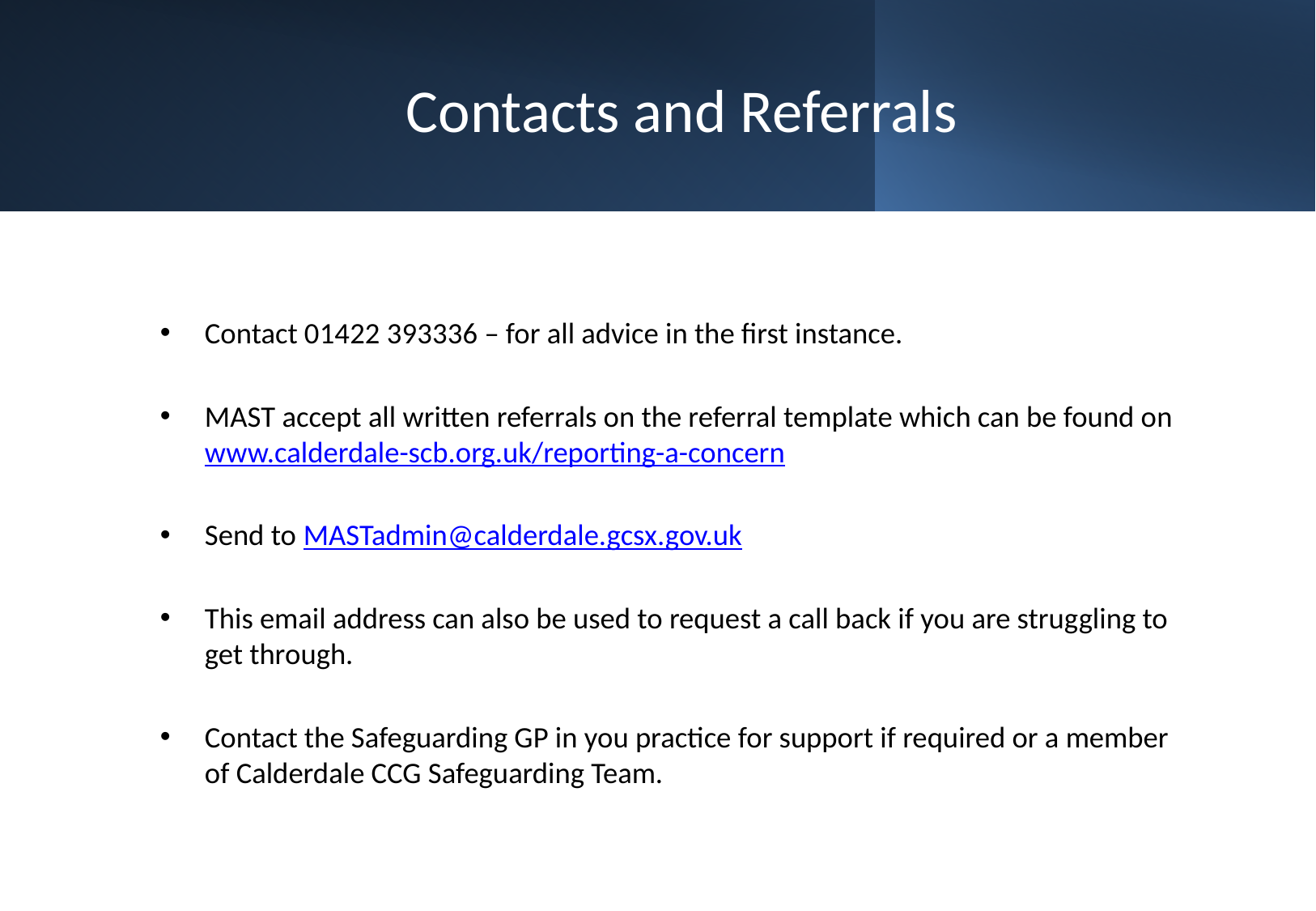

# Contacts and Referrals
Contact 01422 393336 – for all advice in the first instance.

MAST accept all written referrals on the referral template which can be found on www.calderdale-scb.org.uk/reporting-a-concern

Send to MASTadmin@calderdale.gcsx.gov.uk

This email address can also be used to request a call back if you are struggling to get through.

Contact the Safeguarding GP in you practice for support if required or a member of Calderdale CCG Safeguarding Team.